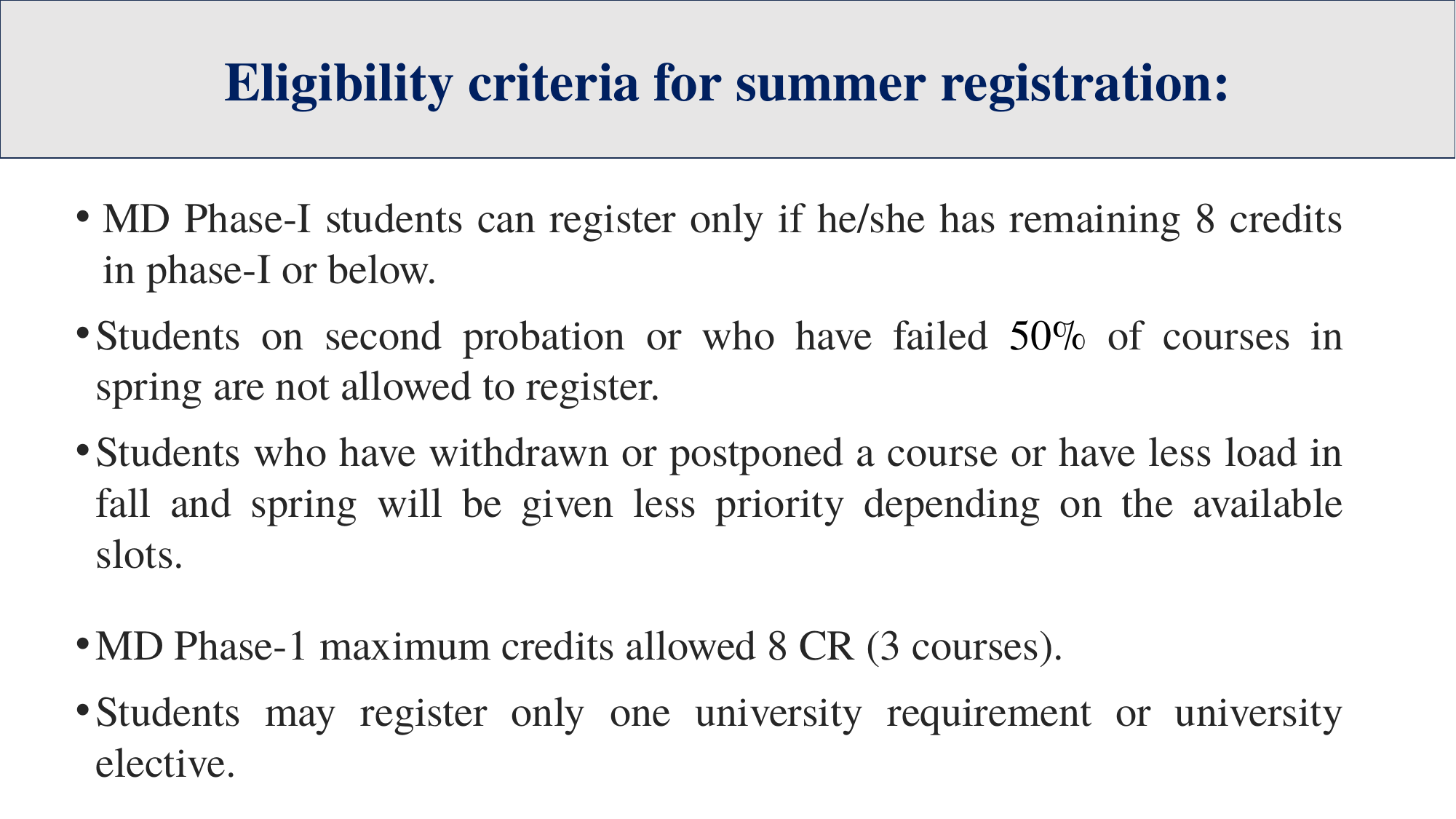

# Eligibility criteria for summer registration:
MD Phase-I students can register only if he/she has remaining 8 credits in phase-I or below.
Students on second probation or who have failed 50% of courses in spring are not allowed to register.
Students who have withdrawn or postponed a course or have less load in fall and spring will be given less priority depending on the available slots.
MD Phase-1 maximum credits allowed 8 CR (3 courses).
Students may register only one university requirement or university elective.